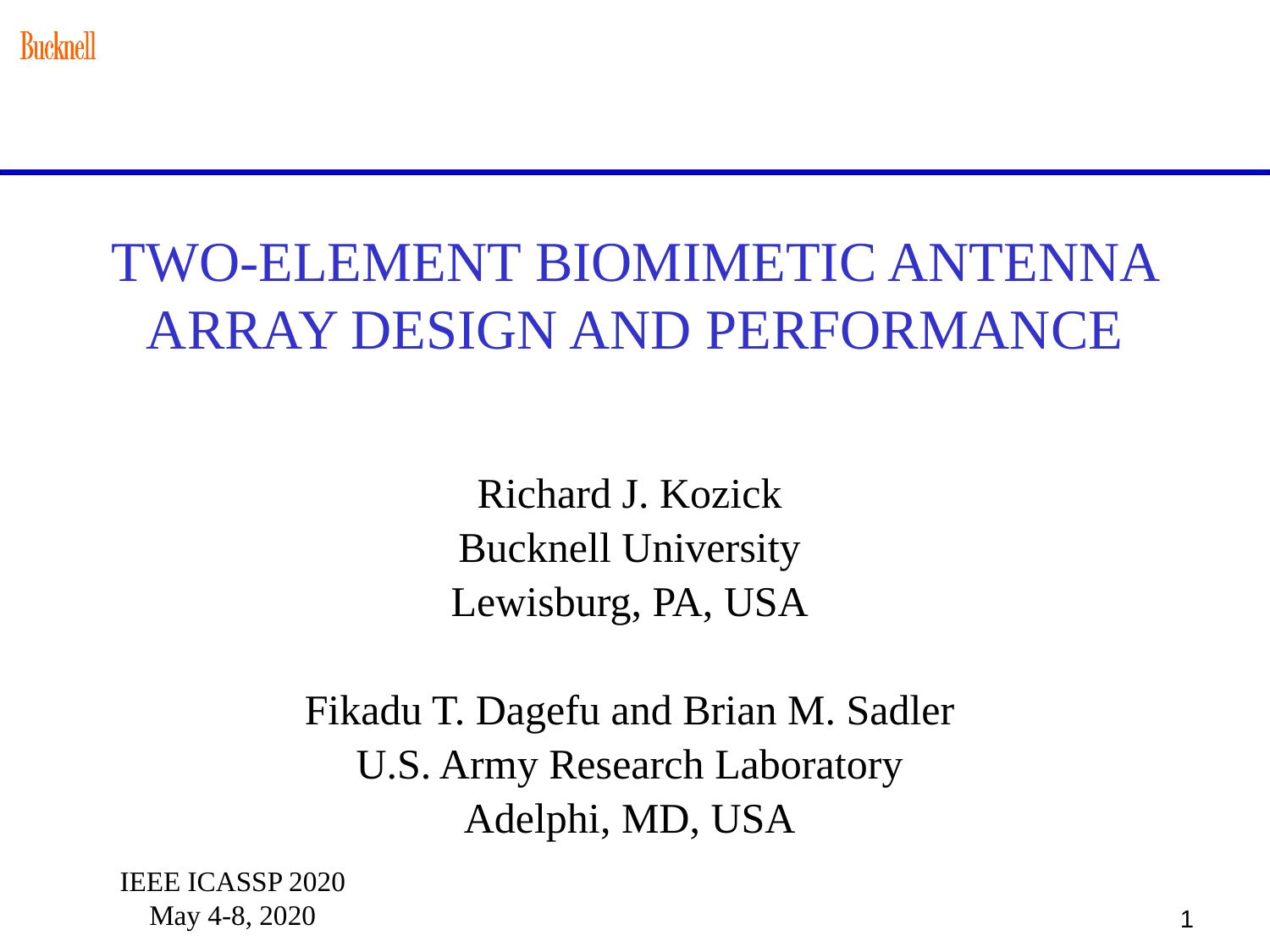

# TWO-ELEMENT BIOMIMETIC ANTENNA ARRAY DESIGN AND PERFORMANCE
Richard J. Kozick
Bucknell University
Lewisburg, PA, USA

Fikadu T. Dagefu and Brian M. Sadler
U.S. Army Research Laboratory
Adelphi, MD, USA
IEEE ICASSP 2020
May 4-8, 2020